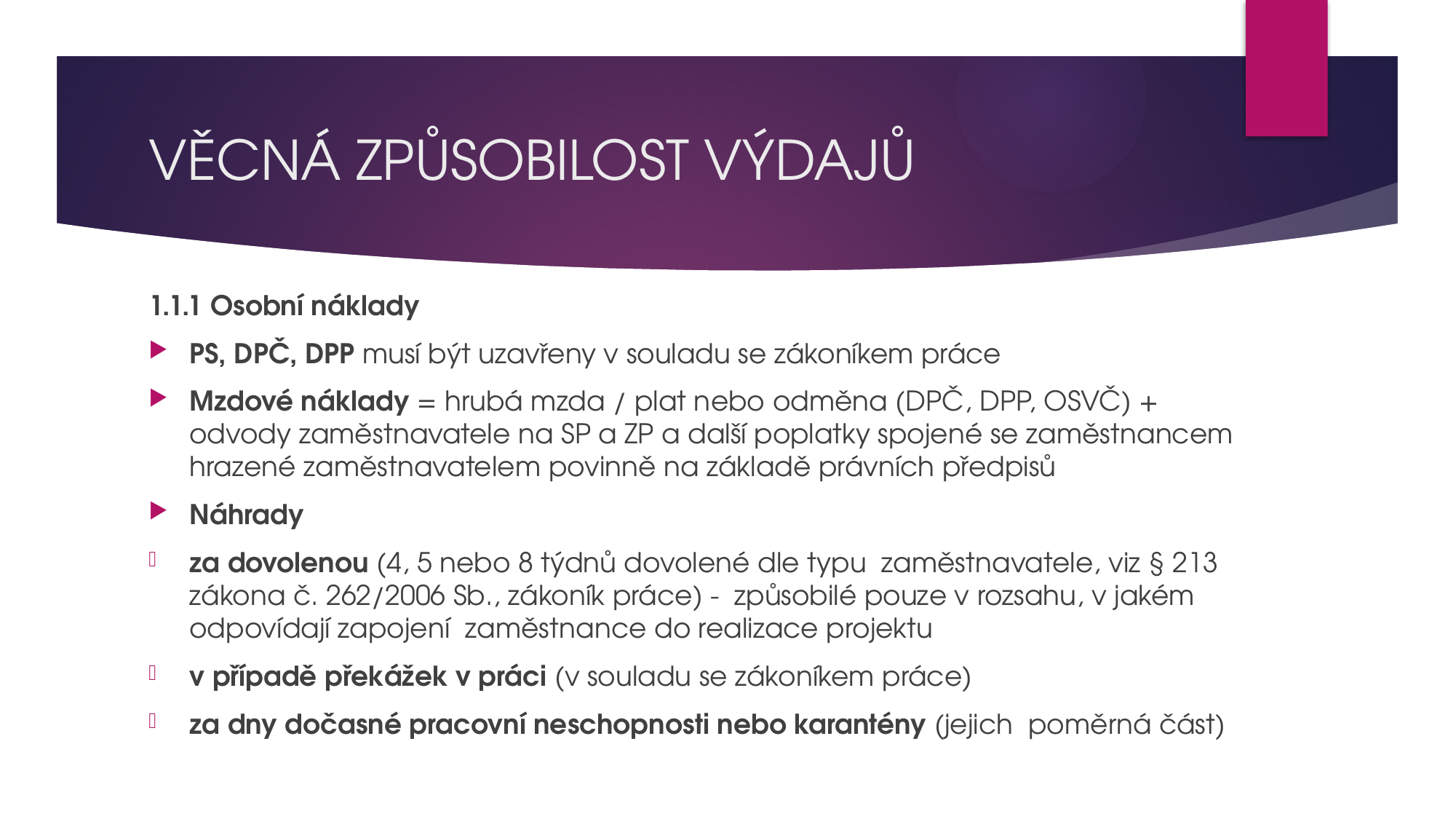

# VĚCNÁ ZPŮSOBILOST VÝDAJŮ
1.1.1 Osobní náklady
PS, DPČ, DPP musí být uzavřeny v souladu se zákoníkem práce
Mzdové náklady = hrubá mzda / plat nebo odměna (DPČ, DPP, OSVČ) + odvody zaměstnavatele na SP a ZP a další poplatky spojené se zaměstnancem hrazené zaměstnavatelem povinně na základě právních předpisů
Náhrady
za dovolenou (4, 5 nebo 8 týdnů dovolené dle typu  zaměstnavatele, viz § 213 zákona č. 262/2006 Sb., zákoník práce) -  způsobilé pouze v rozsahu, v jakém odpovídají zapojení  zaměstnance do realizace projektu
v případě překážek v práci (v souladu se zákoníkem práce)
za dny dočasné pracovní neschopnosti nebo karantény (jejich  poměrná část)